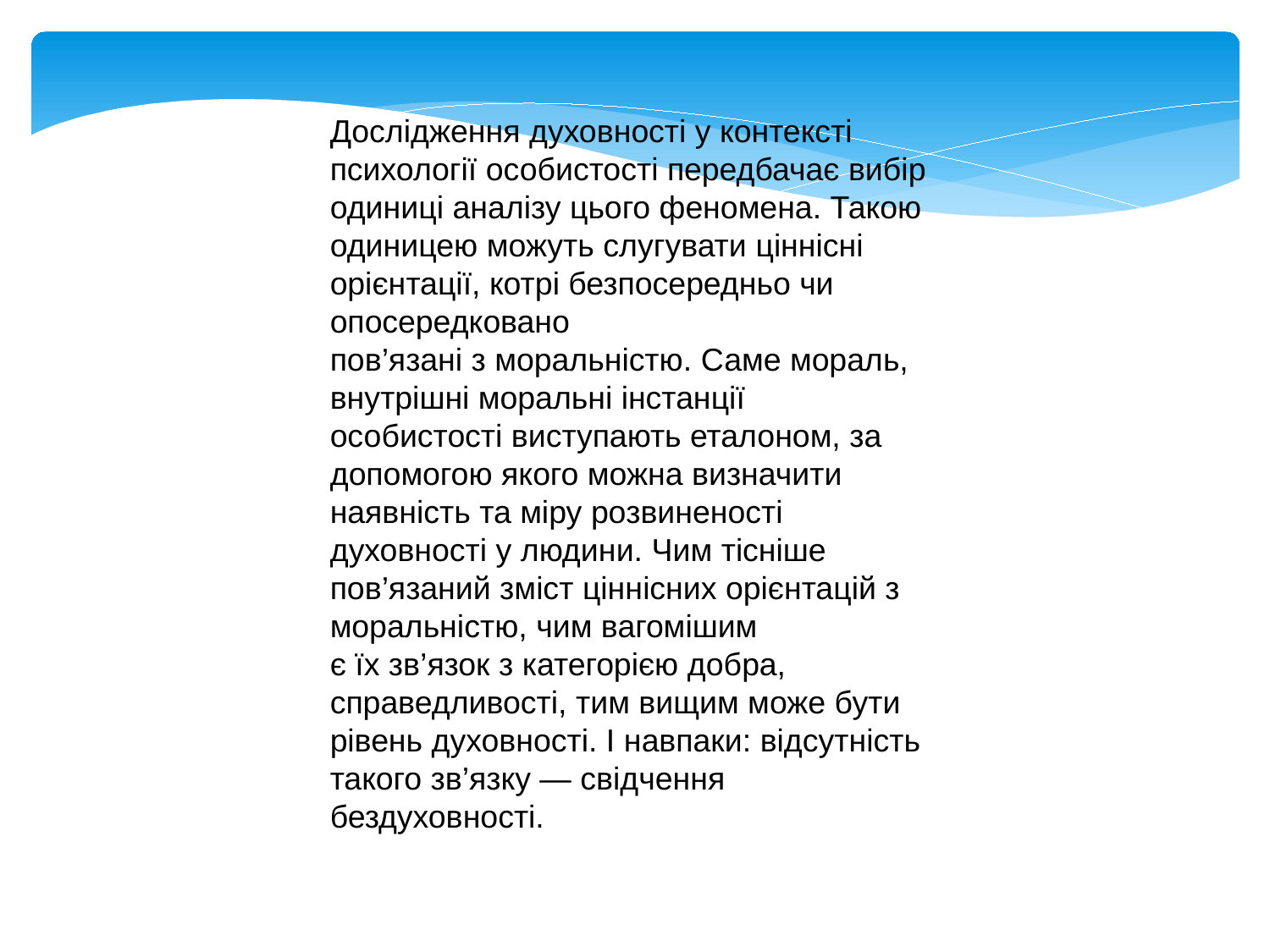

Дослідження духовності у контексті психології особистості передбачає вибір одиниці аналізу цього феномена. Такою одиницею можуть слугувати ціннісні орієнтації, котрі безпосередньо чи опосередковано
пов’язані з моральністю. Саме мораль, внутрішні моральні інстанції
особистості виступають еталоном, за допомогою якого можна визначити наявність та міру розвиненості духовності у людини. Чим тісніше
пов’язаний зміст ціннісних орієнтацій з моральністю, чим вагомішим
є їх зв’язок з категорією добра, справедливості, тим вищим може бути
рівень духовності. І навпаки: відсутність такого зв’язку — свідчення
бездуховності.